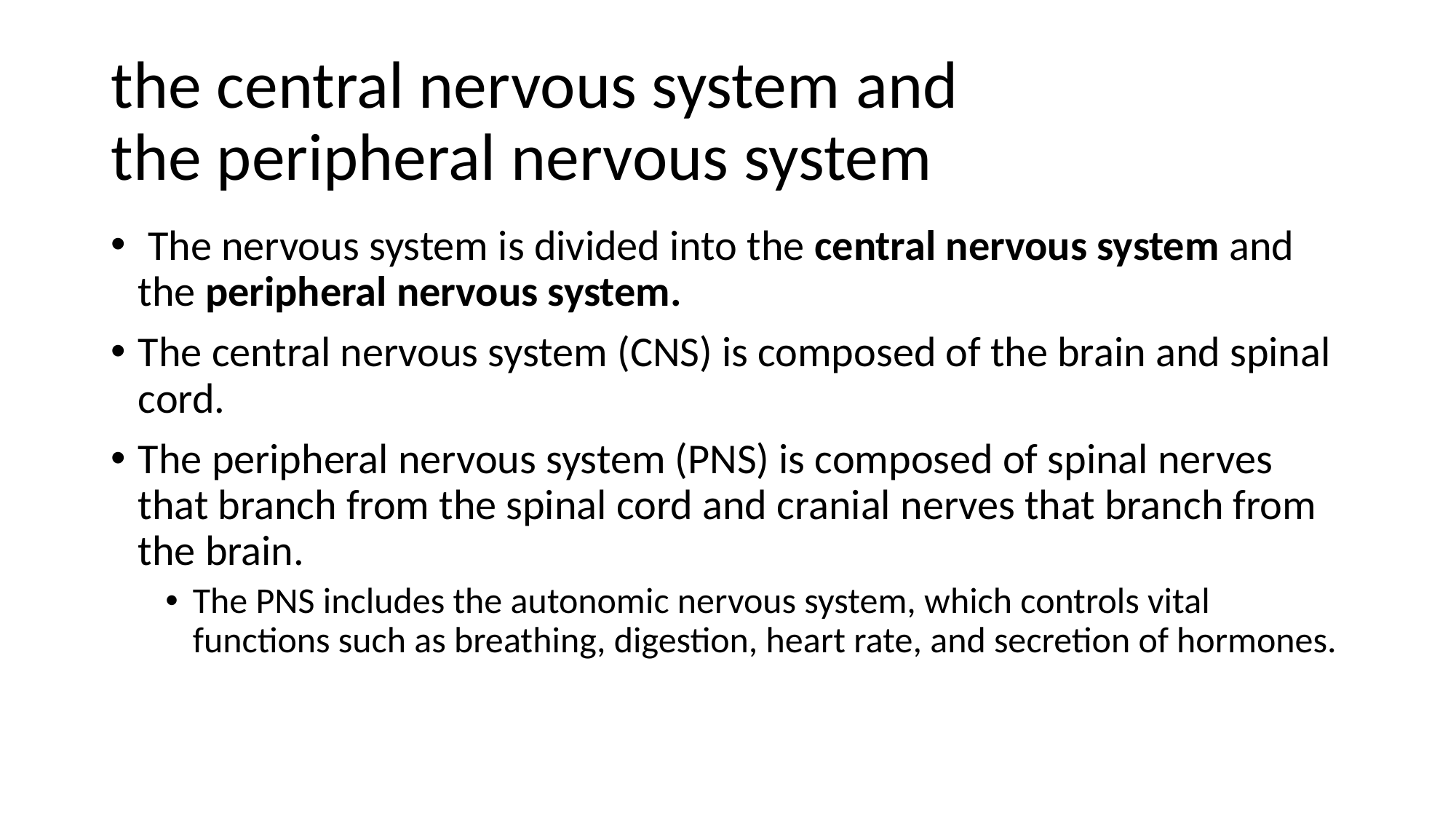

# the central nervous system and the peripheral nervous system
 The nervous system is divided into the central nervous system and the peripheral nervous system.
The central nervous system (CNS) is composed of the brain and spinal cord.
The peripheral nervous system (PNS) is composed of spinal nerves that branch from the spinal cord and cranial nerves that branch from the brain.
The PNS includes the autonomic nervous system, which controls vital functions such as breathing, digestion, heart rate, and secretion of hormones.